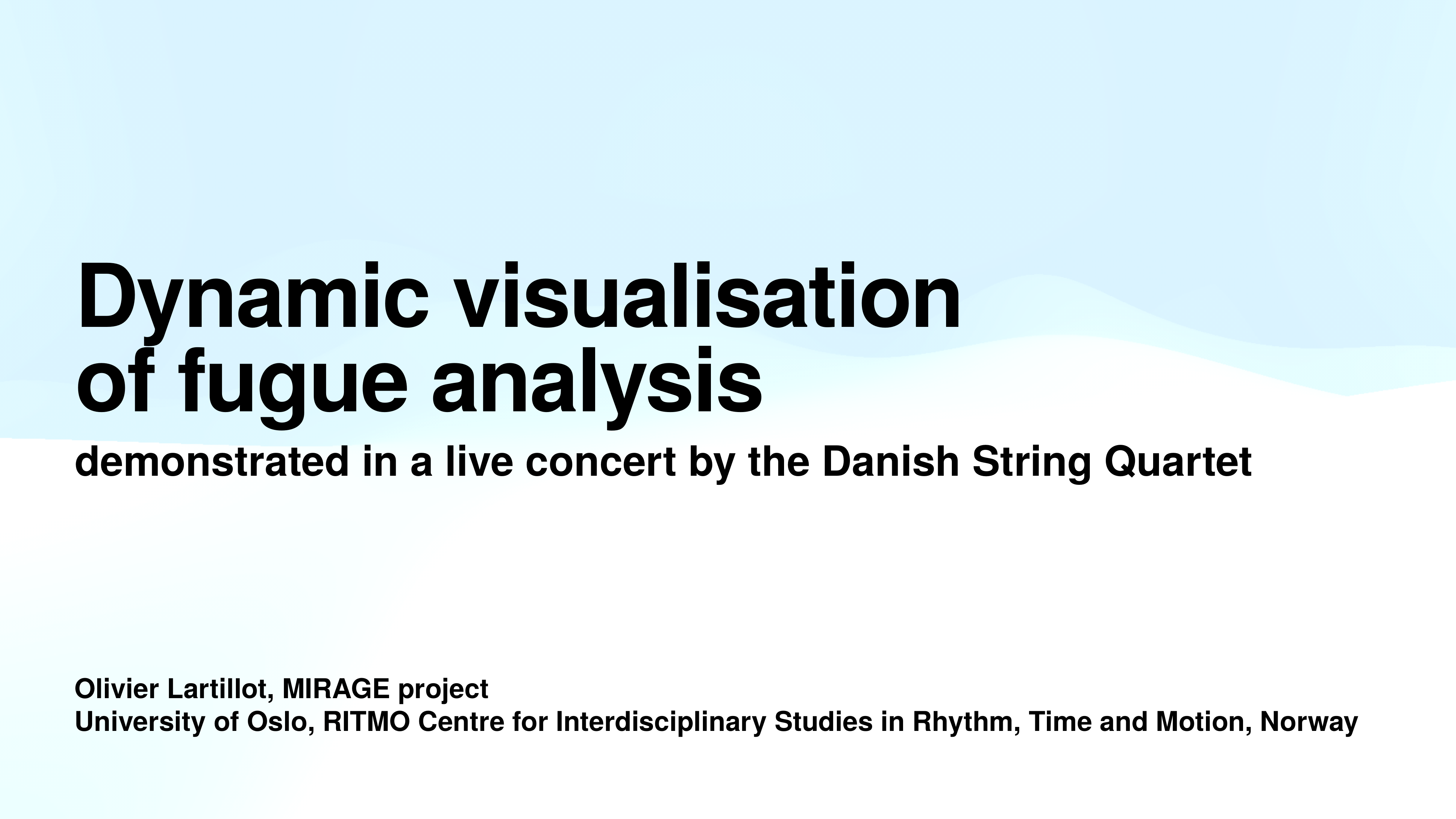

# Dynamic visualisation
of fugue analysis
demonstrated in a live concert by the Danish String Quartet
Olivier Lartillot, MIRAGE project
University of Oslo, RITMO Centre for Interdisciplinary Studies in Rhythm, Time and Motion, Norway